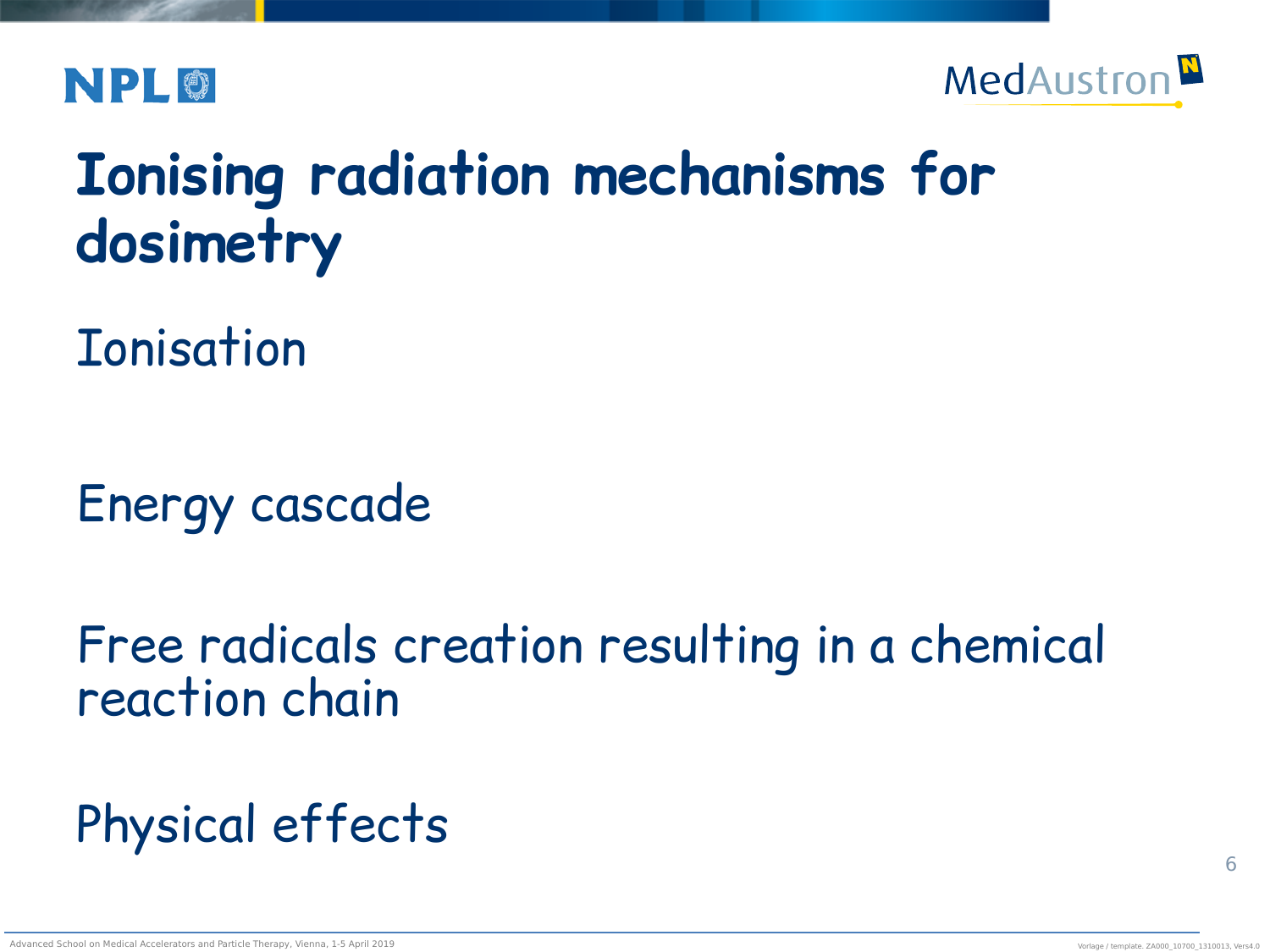

# Ionising radiation mechanisms for dosimetry
Ionisation

Energy cascade

Free radicals creation resulting in a chemical reaction chain

Physical effects